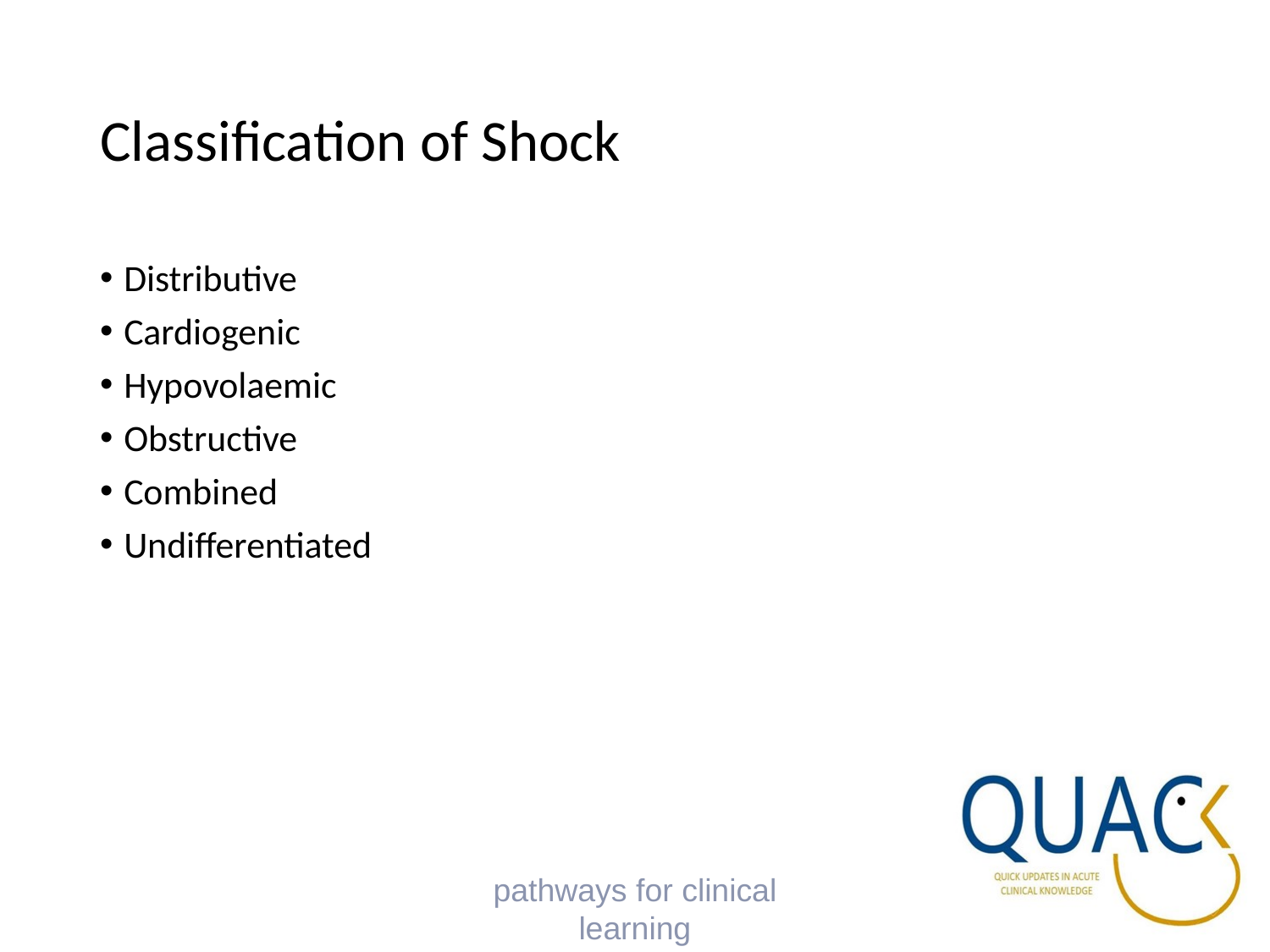

# Classification of Shock
Distributive
Cardiogenic
Hypovolaemic
Obstructive
Combined
Undifferentiated
pathways for clinical learning